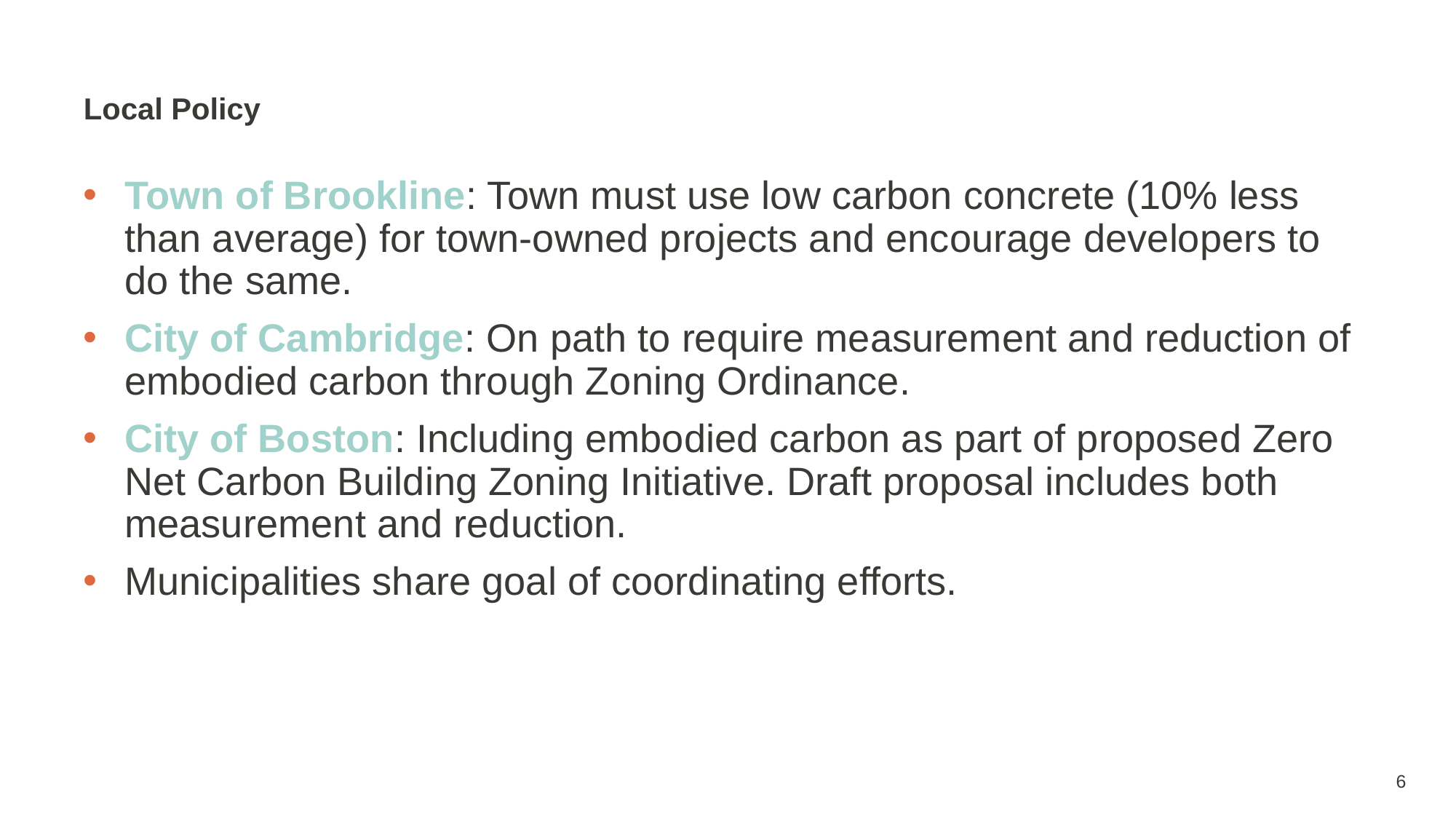

# Local Policy
Town of Brookline: Town must use low carbon concrete (10% less than average) for town-owned projects and encourage developers to do the same.
City of Cambridge: On path to require measurement and reduction of embodied carbon through Zoning Ordinance.
City of Boston: Including embodied carbon as part of proposed Zero Net Carbon Building Zoning Initiative. Draft proposal includes both measurement and reduction.
Municipalities share goal of coordinating efforts.
6